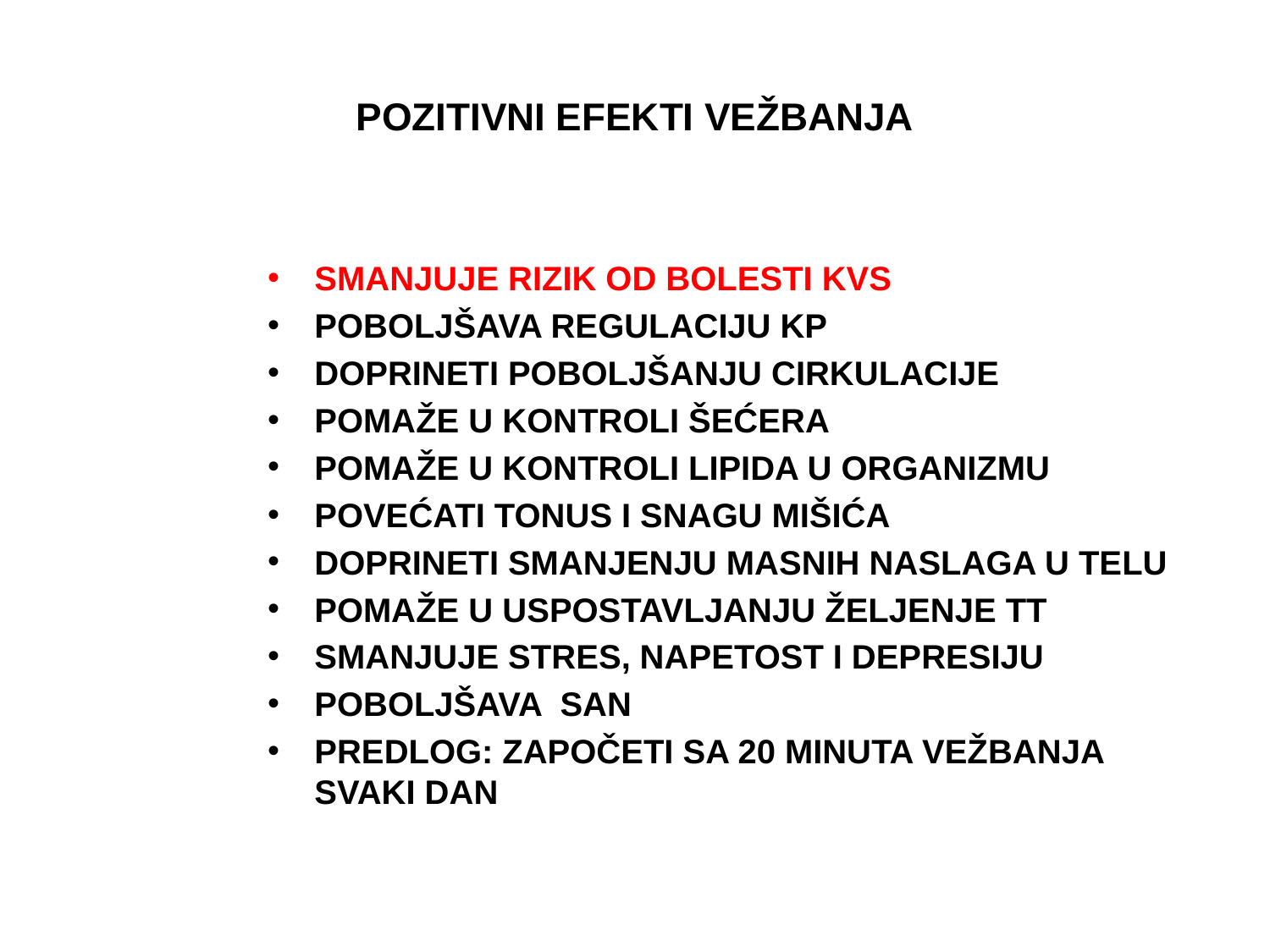

# POZITIVNI EFEKTI VEŽBANJA

SMANJUJE RIZIK OD BOLESTI KVS
POBOLJŠAVA REGULACIJU KP
DOPRINETI POBOLJŠANJU CIRKULACIJE
POMAŽE U KONTROLI ŠEĆERA
POMAŽE U KONTROLI LIPIDA U ORGANIZMU
POVEĆATI TONUS I SNAGU MIŠIĆA
DOPRINETI SMANJENJU MASNIH NASLAGA U TELU
POMAŽE U USPOSTAVLJANJU ŽELJENJE TT
SMANJUJE STRES, NAPETOST I DEPRESIJU
POBOLJŠAVA  SAN
PREDLOG: ZAPOČETI SA 20 MINUTA VEŽBANJA SVAKI DAN